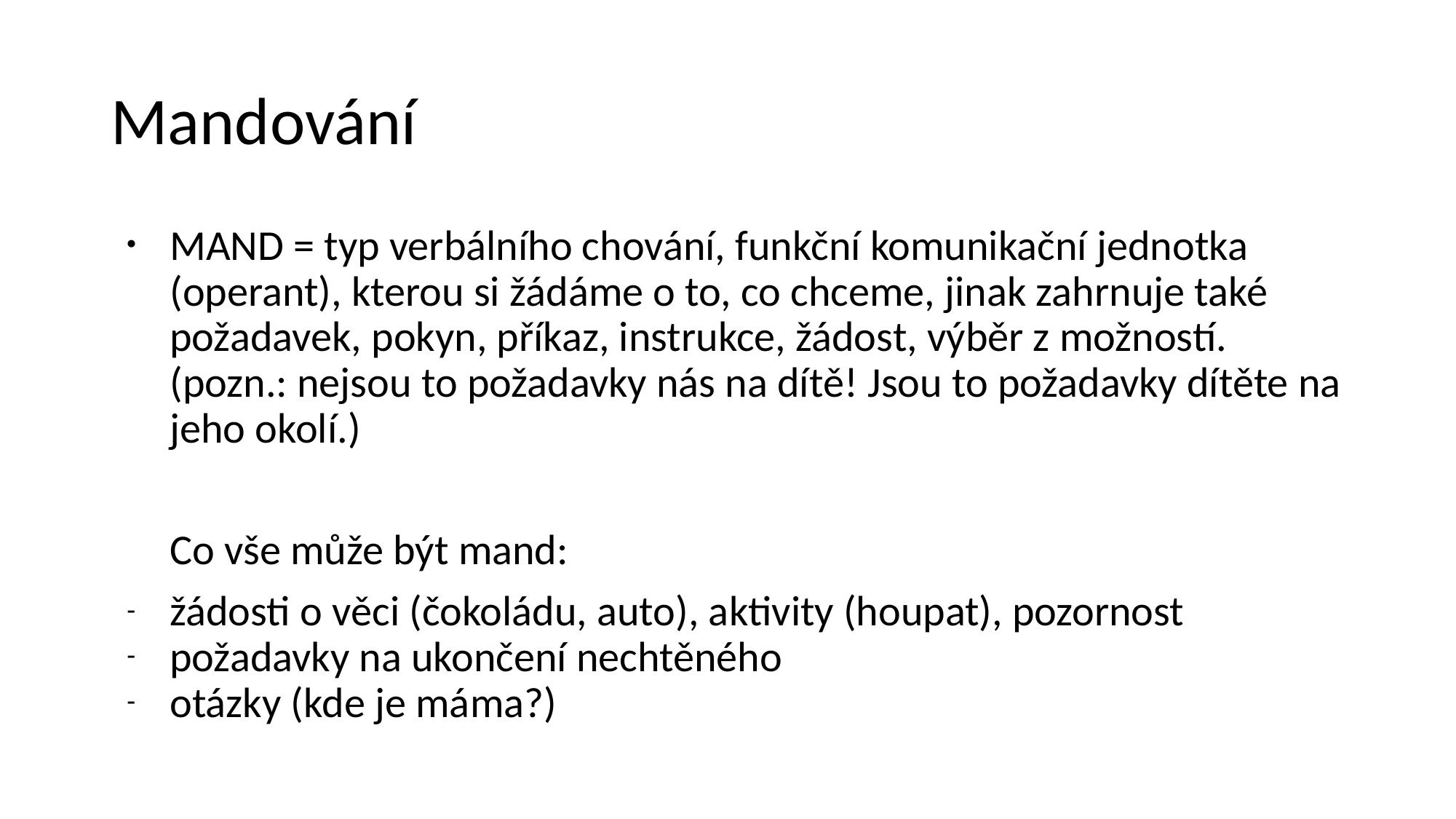

# Mandování
MAND = typ verbálního chování, funkční komunikační jednotka (operant), kterou si žádáme o to, co chceme, jinak zahrnuje také požadavek, pokyn, příkaz, instrukce, žádost, výběr z možností. (pozn.: nejsou to požadavky nás na dítě! Jsou to požadavky dítěte na jeho okolí.)

Co vše může být mand:
žádosti o věci (čokoládu, auto), aktivity (houpat), pozornost
požadavky na ukončení nechtěného
otázky (kde je máma?)